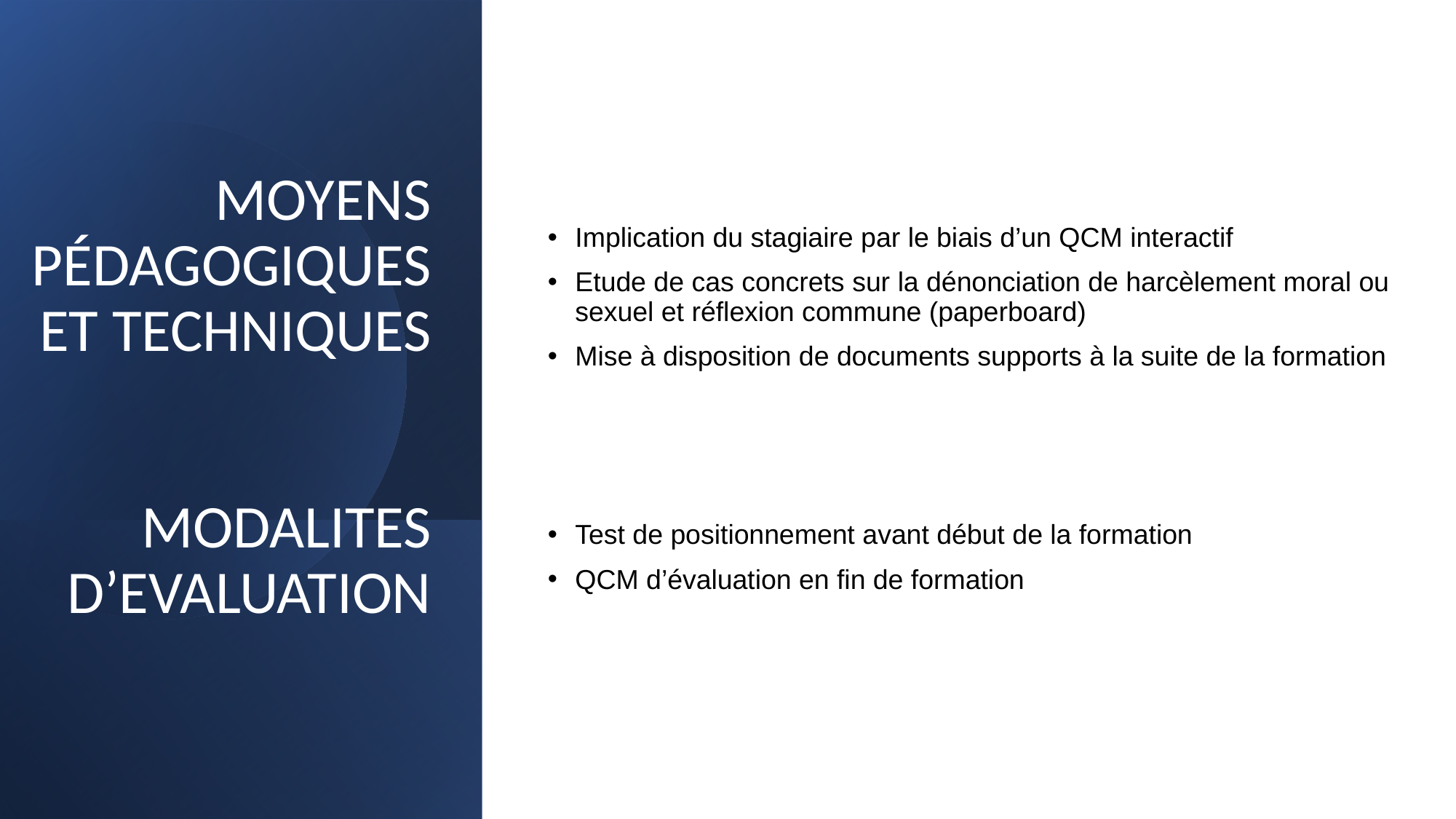

# MOYENS PÉDAGOGIQUES ET TECHNIQUES MODALITES D’EVALUATION
Implication du stagiaire par le biais d’un QCM interactif
Etude de cas concrets sur la dénonciation de harcèlement moral ou sexuel et réflexion commune (paperboard)
Mise à disposition de documents supports à la suite de la formation

Test de positionnement avant début de la formation
QCM d’évaluation en fin de formation

7